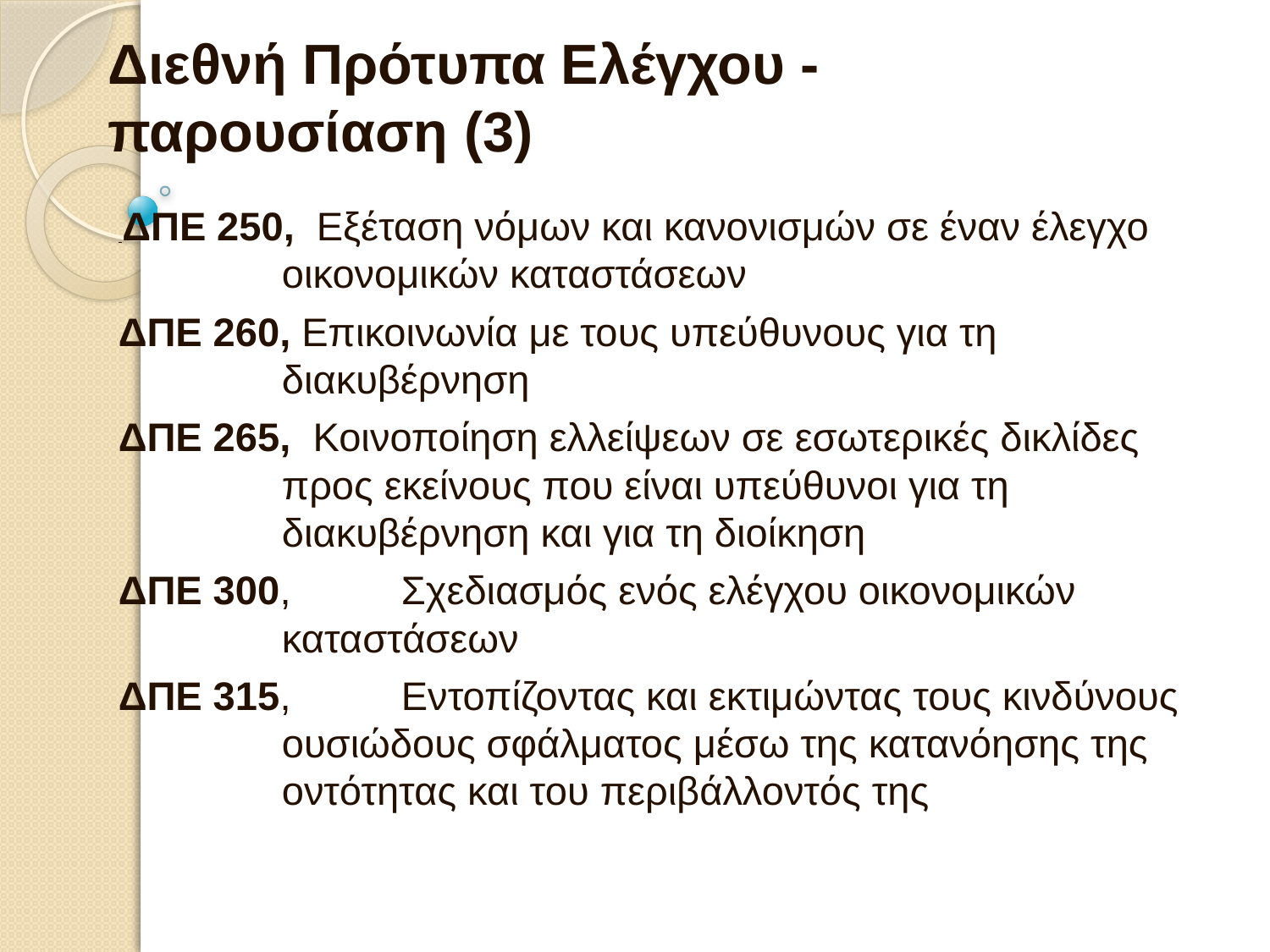

Διεθνή Πρότυπα Ελέγχου - παρουσίαση (3)
 ΔΠΕ 250,  Εξέταση νόμων και κανονισμών σε έναν έλεγχο οικονομικών καταστάσεων
ΔΠΕ 260, Επικοινωνία με τους υπεύθυνους για τη διακυβέρνηση
ΔΠΕ 265,  Κοινοποίηση ελλείψεων σε εσωτερικές δικλίδες προς εκείνους που είναι υπεύθυνοι για τη διακυβέρνηση και για τη διοίκηση
ΔΠΕ 300,	Σχεδιασμός ενός ελέγχου οικονομικών καταστάσεων
ΔΠΕ 315,	Εντοπίζοντας και εκτιμώντας τους κινδύνους ουσιώδους σφάλματος μέσω της κατανόησης της οντότητας και του περιβάλλοντός της